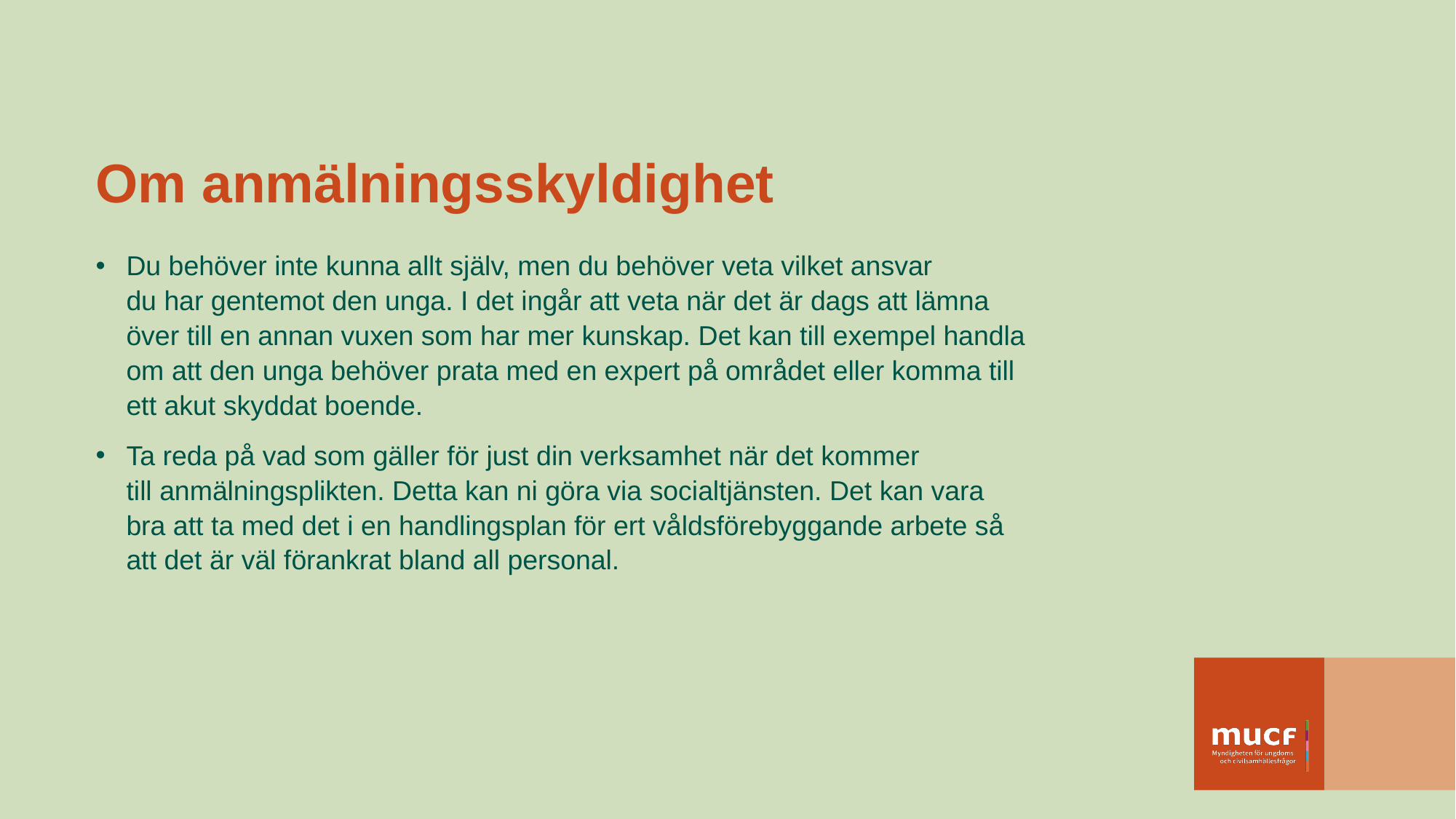

# Om anmälningsskyldighet
Du behöver inte kunna allt själv, men du behöver veta vilket ansvar
du har gentemot den unga. I det ingår att veta när det är dags att lämna över till en annan vuxen som har mer kunskap. Det kan till exempel handla om att den unga behöver prata med en expert på området eller komma till ett akut skyddat boende.
Ta reda på vad som gäller för just din verksamhet när det kommer
till anmälningsplikten. Detta kan ni göra via socialtjänsten. Det kan vara bra att ta med det i en handlingsplan för ert våldsförebyggande arbete så att det är väl förankrat bland all personal.